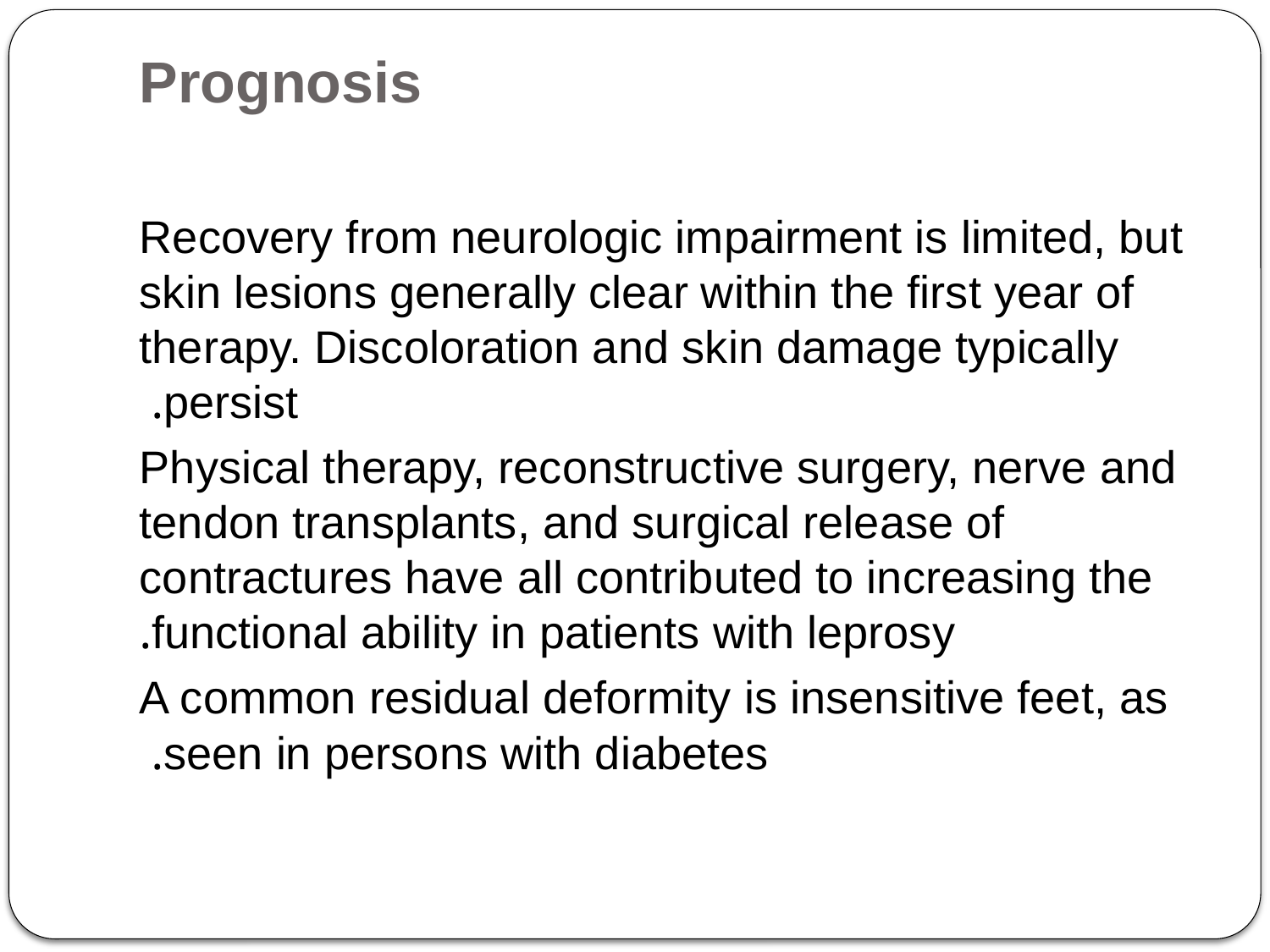

# Prognosis
Recovery from neurologic impairment is limited, but skin lesions generally clear within the first year of therapy. Discoloration and skin damage typically persist.
Physical therapy, reconstructive surgery, nerve and tendon transplants, and surgical release of contractures have all contributed to increasing the functional ability in patients with leprosy.
 A common residual deformity is insensitive feet, as seen in persons with diabetes.